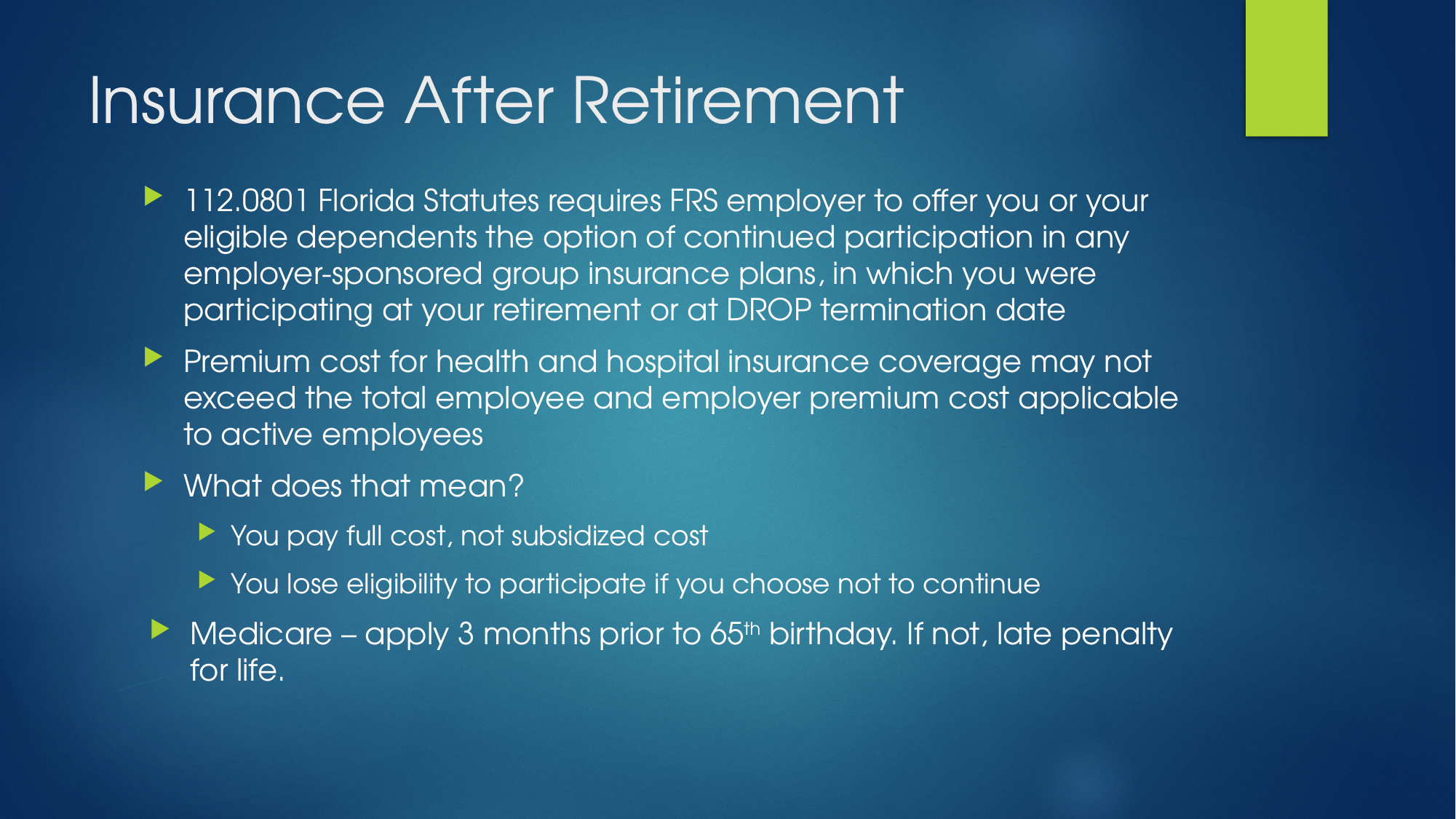

# Insurance After Retirement
112.0801 Florida Statutes requires FRS employer to offer you or your eligible dependents the option of continued participation in any employer-sponsored group insurance plans, in which you were participating at your retirement or at DROP termination date
Premium cost for health and hospital insurance coverage may not exceed the total employee and employer premium cost applicable to active employees
What does that mean?
You pay full cost, not subsidized cost
You lose eligibility to participate if you choose not to continue
Medicare – apply 3 months prior to 65th birthday. If not, late penalty for life.